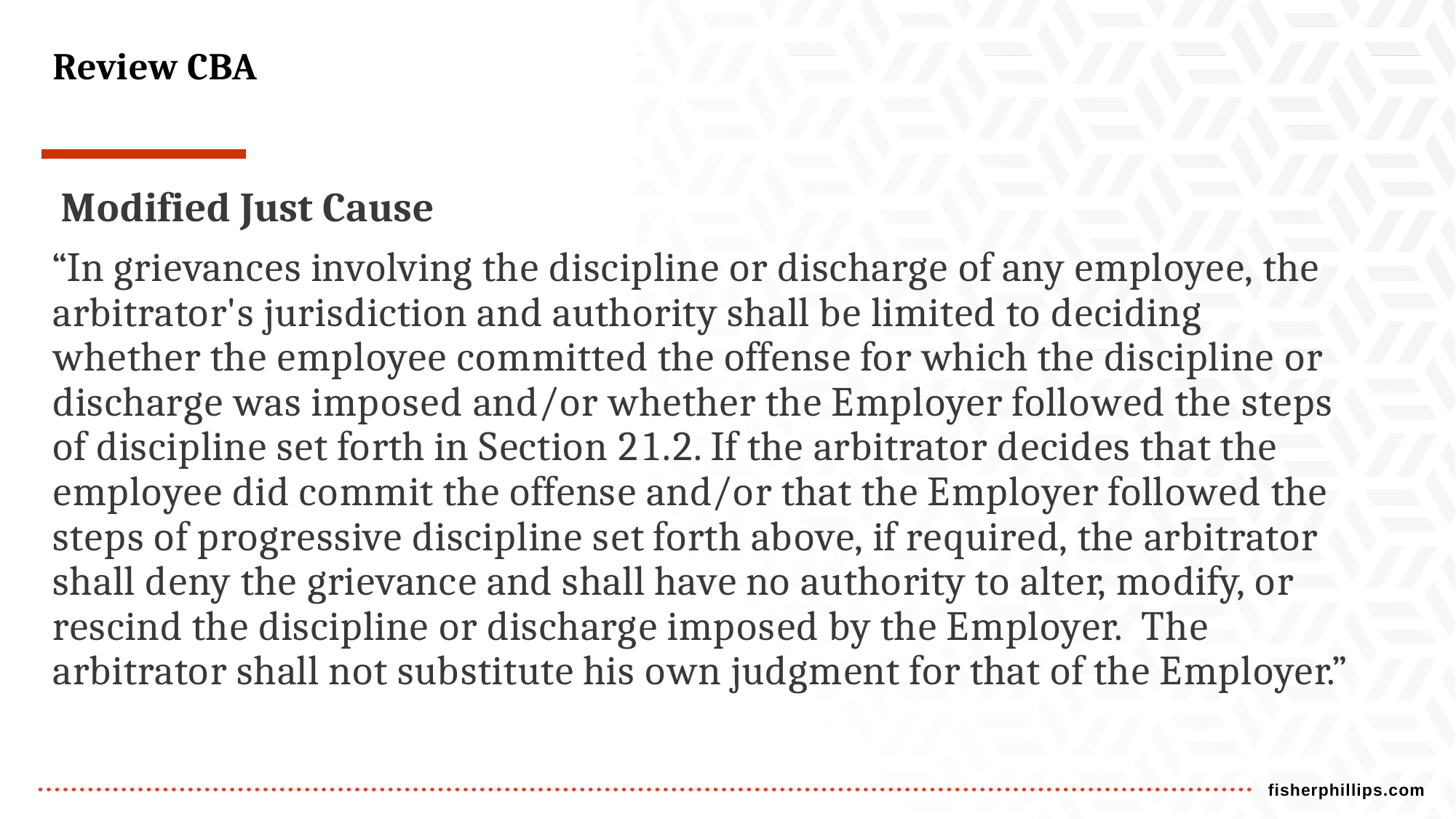

# Review CBA
 Modified Just Cause
“In grievances involving the discipline or discharge of any employee, the arbitrator's jurisdiction and authority shall be limited to deciding whether the employee committed the offense for which the discipline or discharge was imposed and/or whether the Employer followed the steps of discipline set forth in Section 21.2. If the arbitrator decides that the employee did commit the offense and/or that the Employer followed the steps of progressive discipline set forth above, if required, the arbitrator shall deny the grievance and shall have no authority to alter, modify, or rescind the discipline or discharge imposed by the Employer.  The arbitrator shall not substitute his own judgment for that of the Employer.”